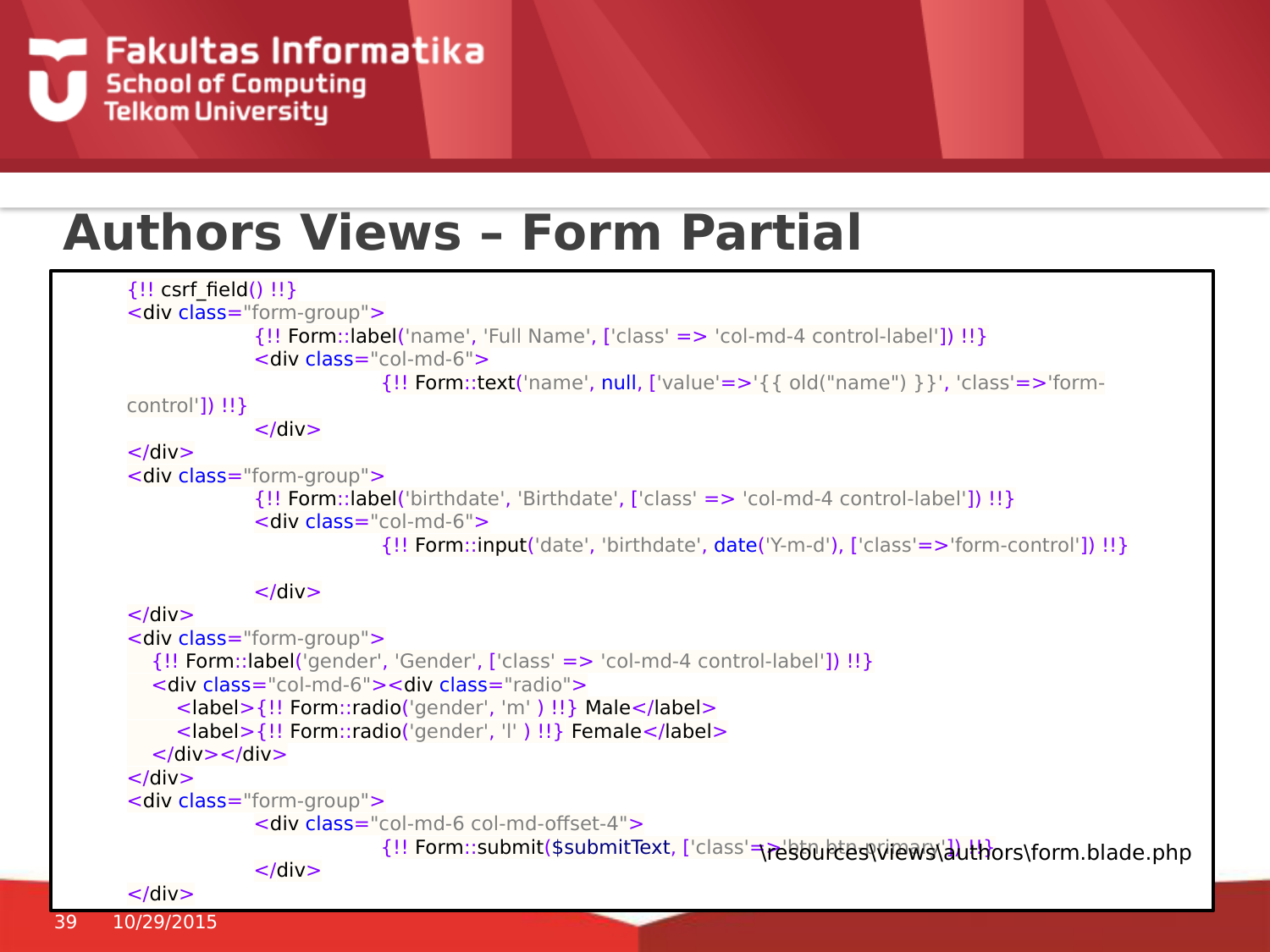

# Authors Views – Form Partial
{!! csrf_field() !!}
<div class="form-group">
	{!! Form::label('name', 'Full Name', ['class' => 'col-md-4 control-label']) !!}
	<div class="col-md-6">
		{!! Form::text('name', null, ['value'=>'{{ old("name") }}', 'class'=>'form-control']) !!}
	</div>
</div>
<div class="form-group">
	{!! Form::label('birthdate', 'Birthdate', ['class' => 'col-md-4 control-label']) !!}
	<div class="col-md-6">
		{!! Form::input('date', 'birthdate', date('Y-m-d'), ['class'=>'form-control']) !!}
	</div>
</div>
<div class="form-group">
    {!! Form::label('gender', 'Gender', ['class' => 'col-md-4 control-label']) !!}
    <div class="col-md-6"><div class="radio">
        <label>{!! Form::radio('gender', 'm' ) !!} Male</label>
        <label>{!! Form::radio('gender', 'l' ) !!} Female</label>
    </div></div>
</div>
<div class="form-group">
	<div class="col-md-6 col-md-offset-4">
		{!! Form::submit($submitText, ['class'=>'btn btn-primary']) !!}
	</div>
</div>
\resources\views\authors\form.blade.php

39
10/29/2015